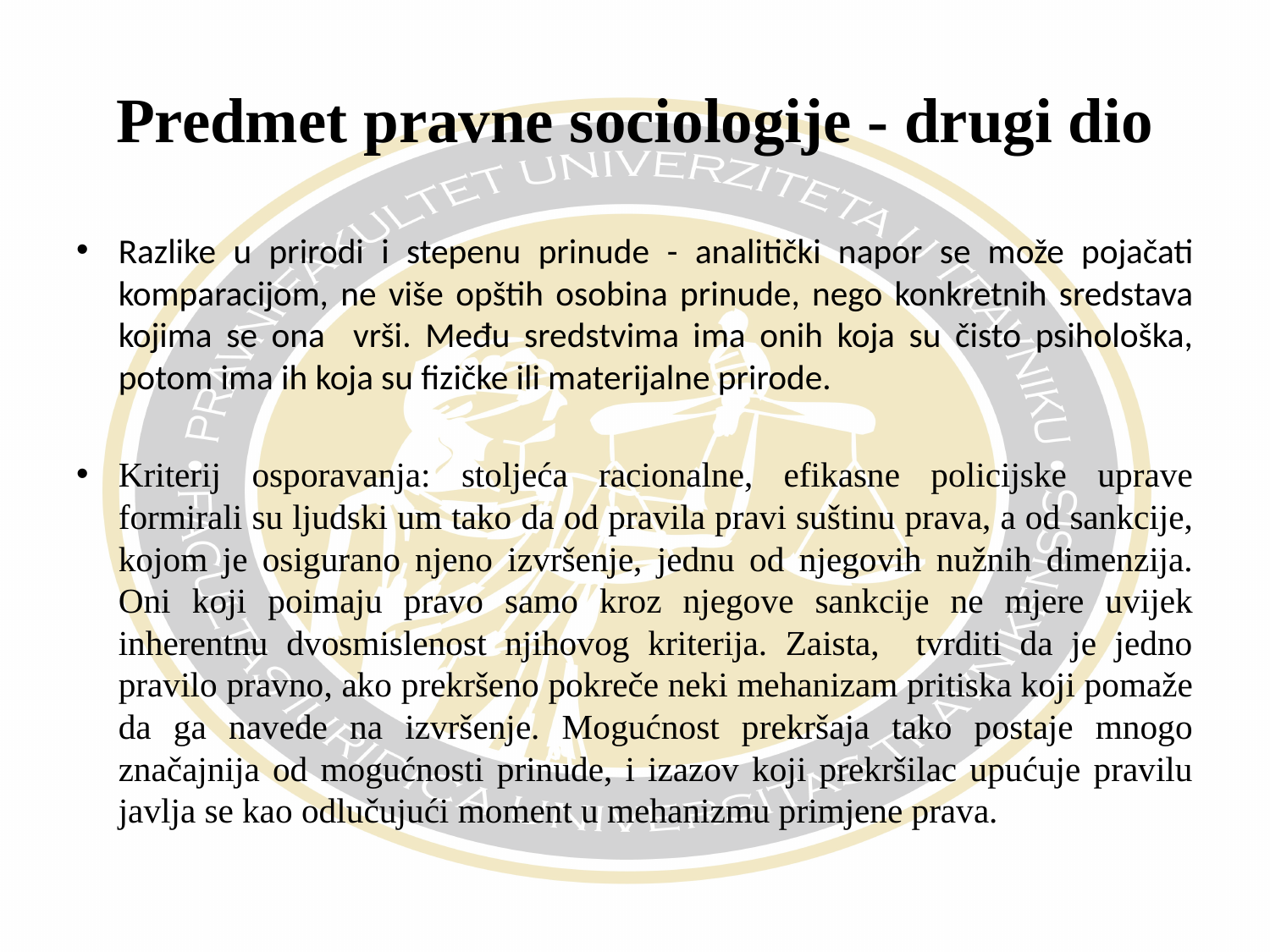

# Predmet pravne sociologije - drugi dio
Razlike u prirodi i stepenu prinude - analitički napor se može pojačati komparacijom, ne više opštih osobina prinude, nego konkretnih sredstava kojima se ona  vrši. Među sredstvima ima onih koja su čisto psihološka, potom ima ih koja su fizičke ili materijalne prirode.

Kriterij osporavanja: stoljeća racionalne, efikasne policijske uprave formirali su ljudski um tako da od pravila pravi suštinu prava, a od sankcije, kojom je osigurano njeno izvršenje, jednu od njegovih nužnih dimenzija. Oni koji poimaju pravo samo kroz njegove sankcije ne mjere uvijek inherentnu dvosmislenost njihovog kriterija. Zaista,  tvrditi da je jedno pravilo pravno, ako prekršeno pokreče neki mehanizam pritiska koji pomaže da ga navede na izvršenje. Mogućnost prekršaja tako postaje mnogo značajnija od mogućnosti prinude, i izazov koji prekršilac upućuje pravilu javlja se kao odlučujući moment u mehanizmu primjene prava.